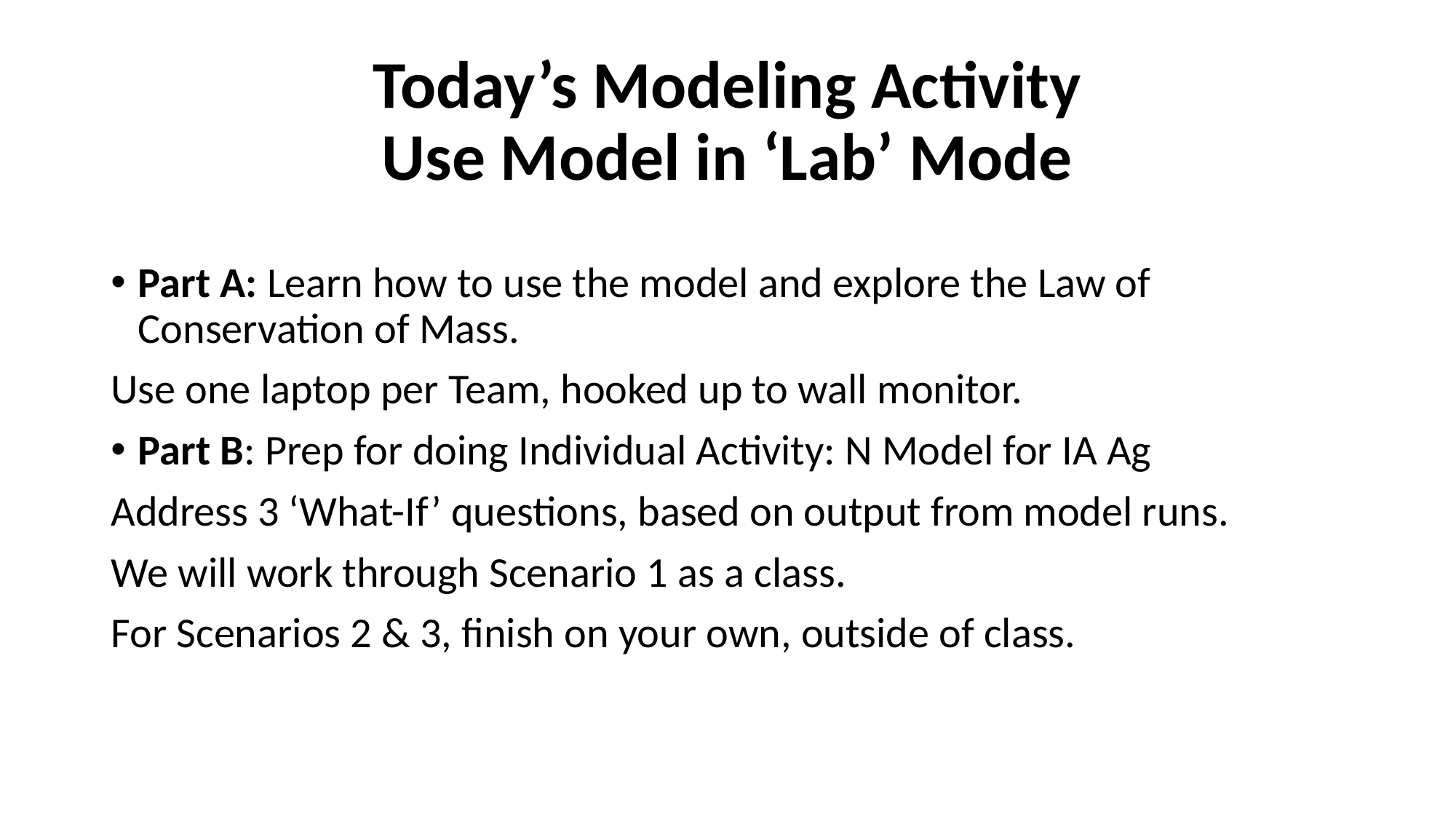

# Today’s Modeling Activity Use Model in ‘Lab’ Mode
Part A: Learn how to use the model and explore the Law of Conservation of Mass.
Use one laptop per Team, hooked up to wall monitor.
Part B: Prep for doing Individual Activity: N Model for IA Ag
Address 3 ‘What-If’ questions, based on output from model runs.
We will work through Scenario 1 as a class.
For Scenarios 2 & 3, finish on your own, outside of class.